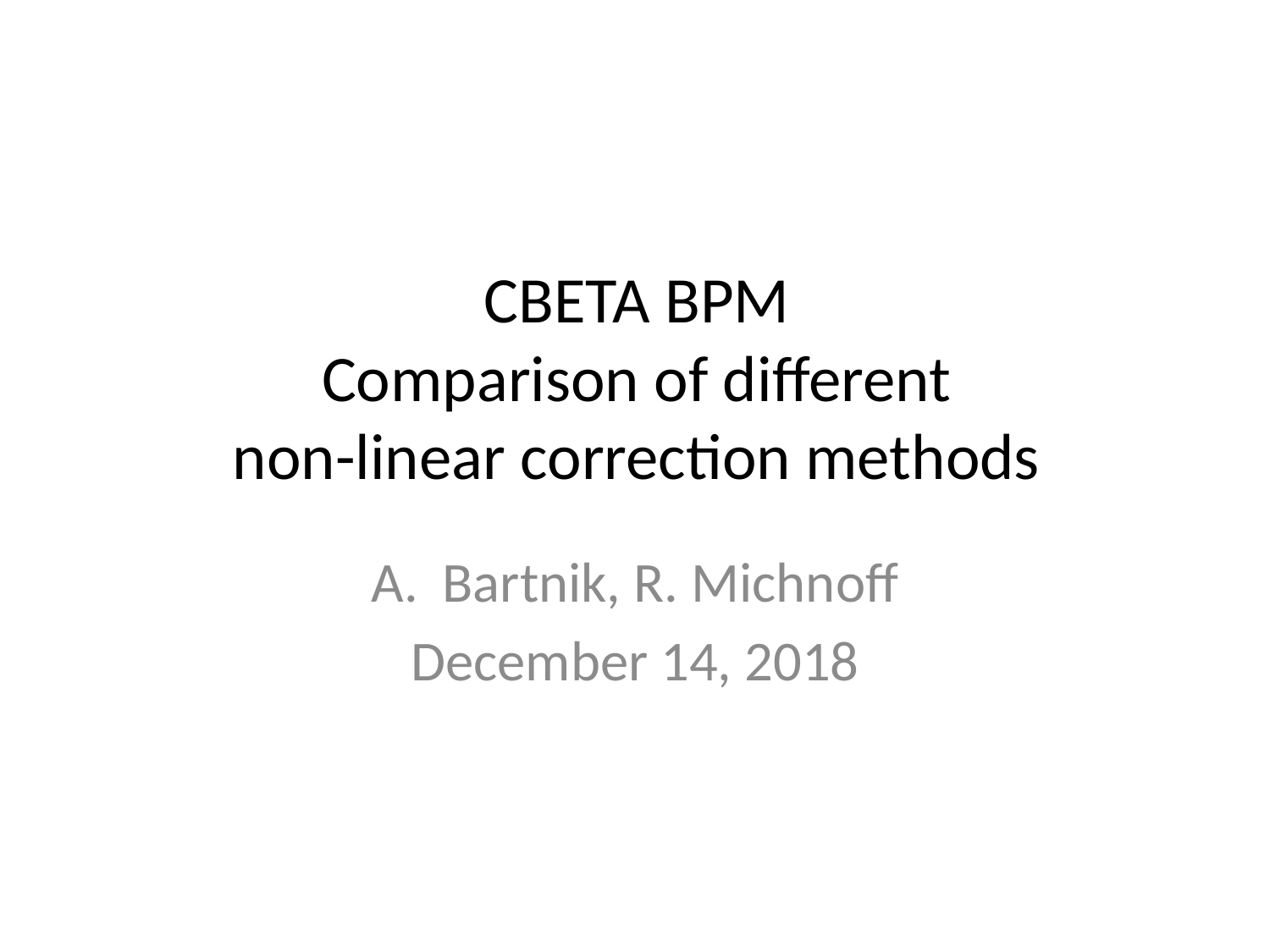

# CBETA BPM Comparison of different non-linear correction methods
Bartnik, R. Michnoff
December 14, 2018